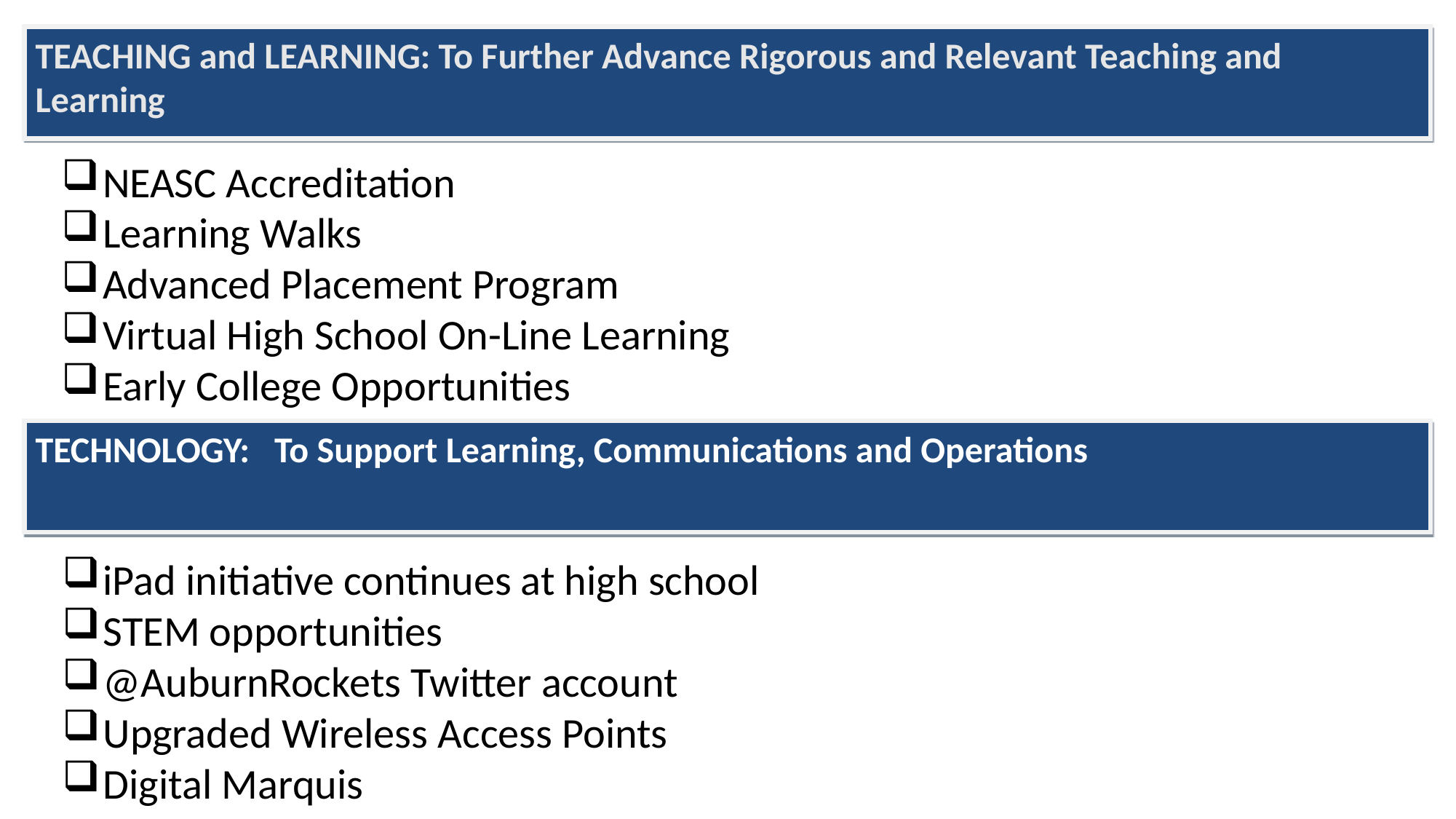

TEACHING and LEARNING: To Further Advance Rigorous and Relevant Teaching and Learning
NEASC Accreditation
Learning Walks
Advanced Placement Program
Virtual High School On-Line Learning
Early College Opportunities

TECHNOLOGY:   To Support Learning, Communications and Operations

iPad initiative continues at high school
STEM opportunities
@AuburnRockets Twitter account
Upgraded Wireless Access Points
Digital Marquis